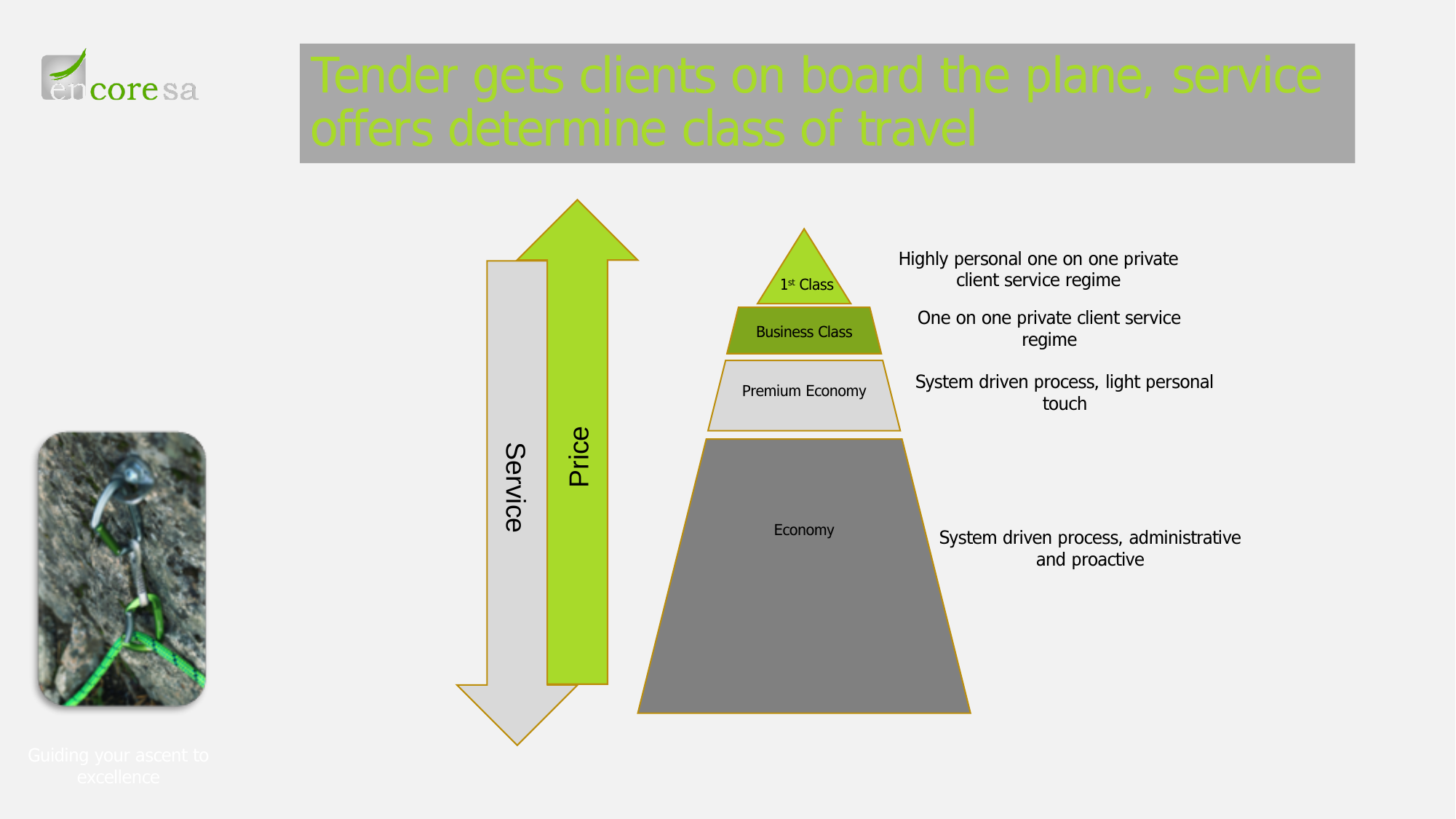

# Tender gets clients on board the plane, service offers determine class of travel
Price

Highly personal one on one private client service regime
Service
1st Class
Business Class
Premium Economy
Economy
One on one private client service regime

System driven process, light personal touch

System driven process, administrative and proactive
17